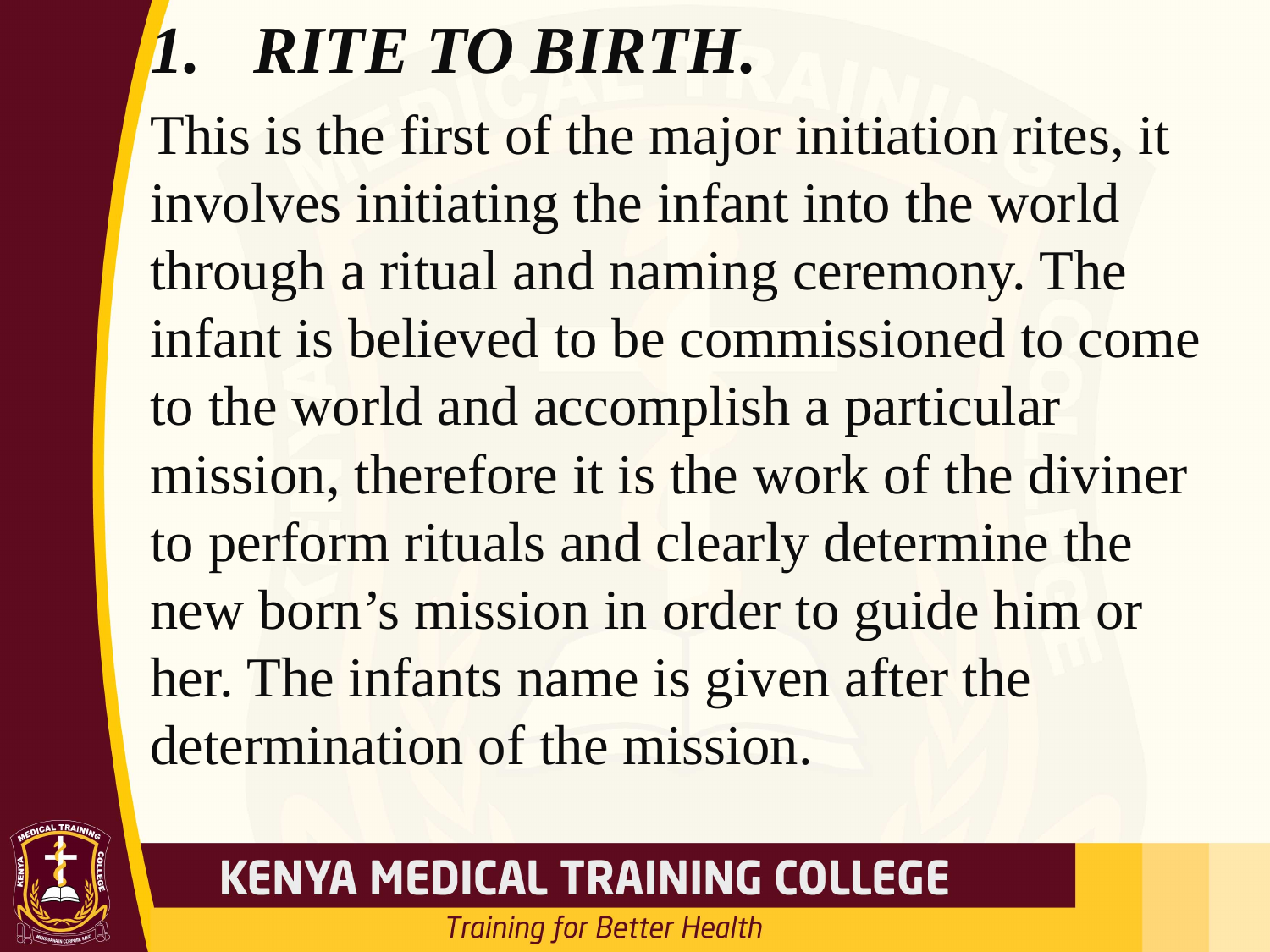

#
RITE TO BIRTH.
This is the first of the major initiation rites, it involves initiating the infant into the world through a ritual and naming ceremony. The infant is believed to be commissioned to come to the world and accomplish a particular mission, therefore it is the work of the diviner to perform rituals and clearly determine the new born’s mission in order to guide him or her. The infants name is given after the determination of the mission.